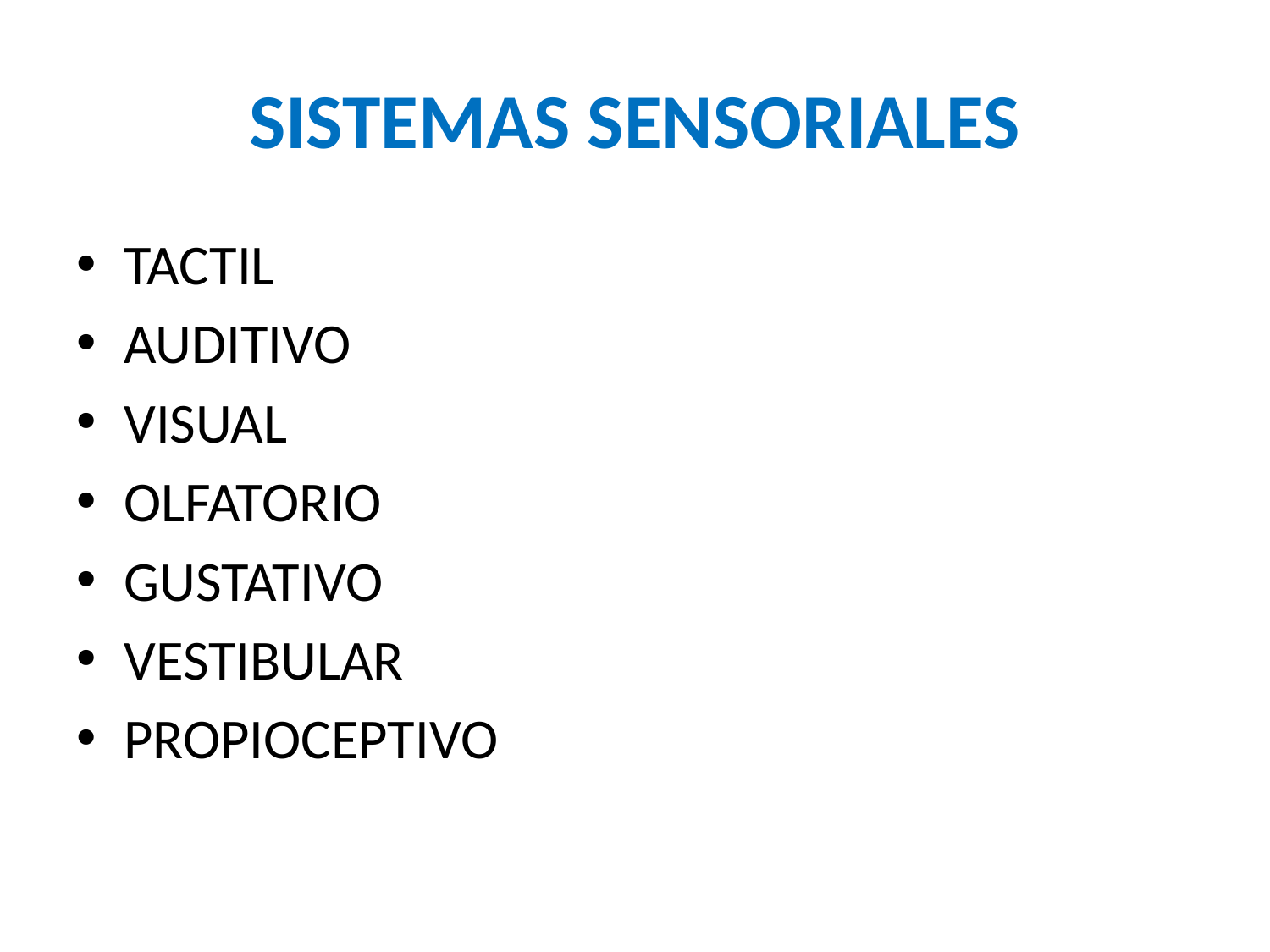

# SISTEMAS SENSORIALES
TACTIL
AUDITIVO
VISUAL
OLFATORIO
GUSTATIVO
VESTIBULAR
PROPIOCEPTIVO